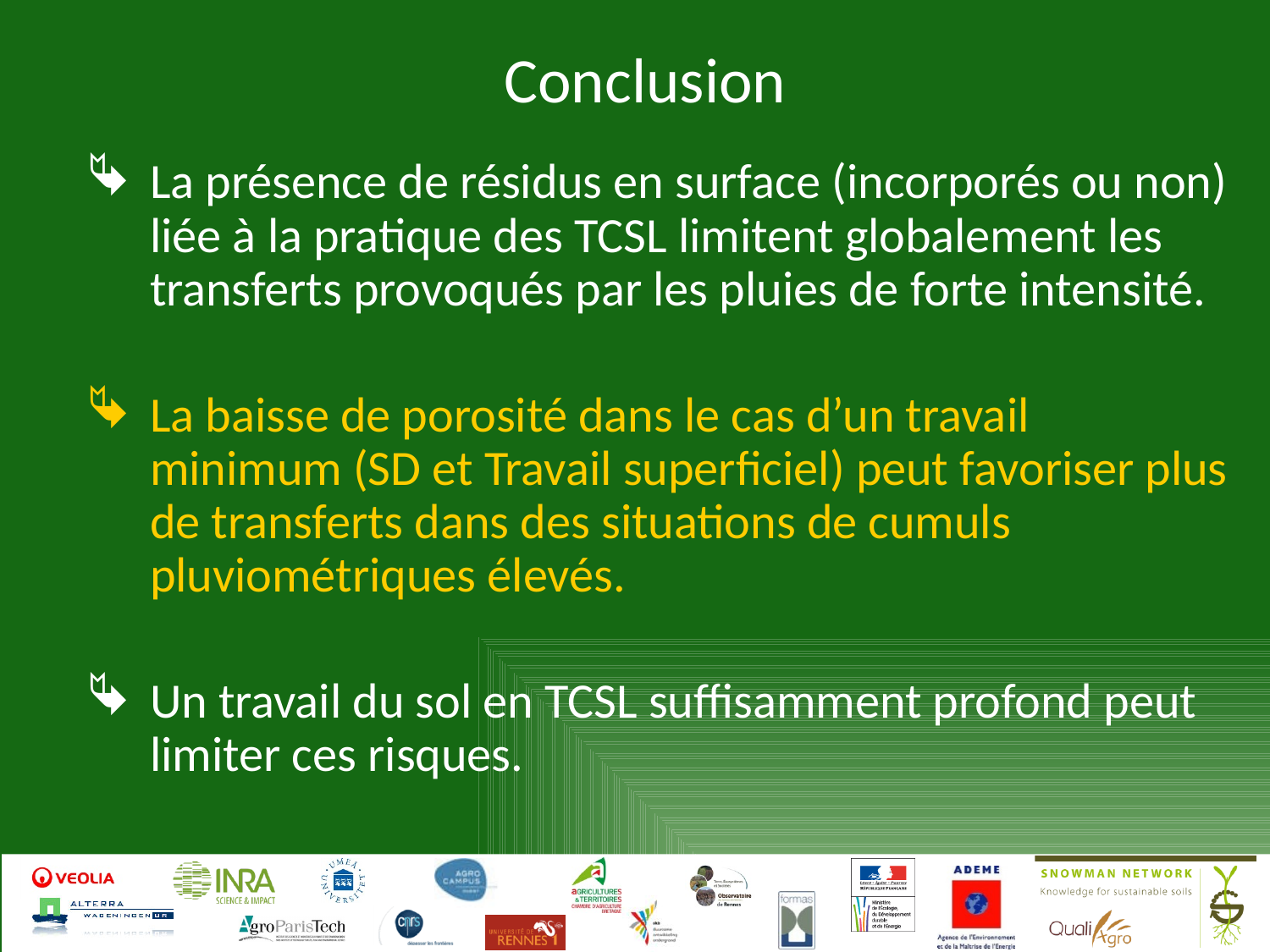

# Conclusion

La présence de résidus en surface (incorporés ou non) liée à la pratique des TCSL limitent globalement les transferts provoqués par les pluies de forte intensité.

La baisse de porosité dans le cas d’un travail minimum (SD et Travail superficiel) peut favoriser plus de transferts dans des situations de cumuls pluviométriques élevés.

Un travail du sol en TCSL suffisamment profond peut limiter ces risques.